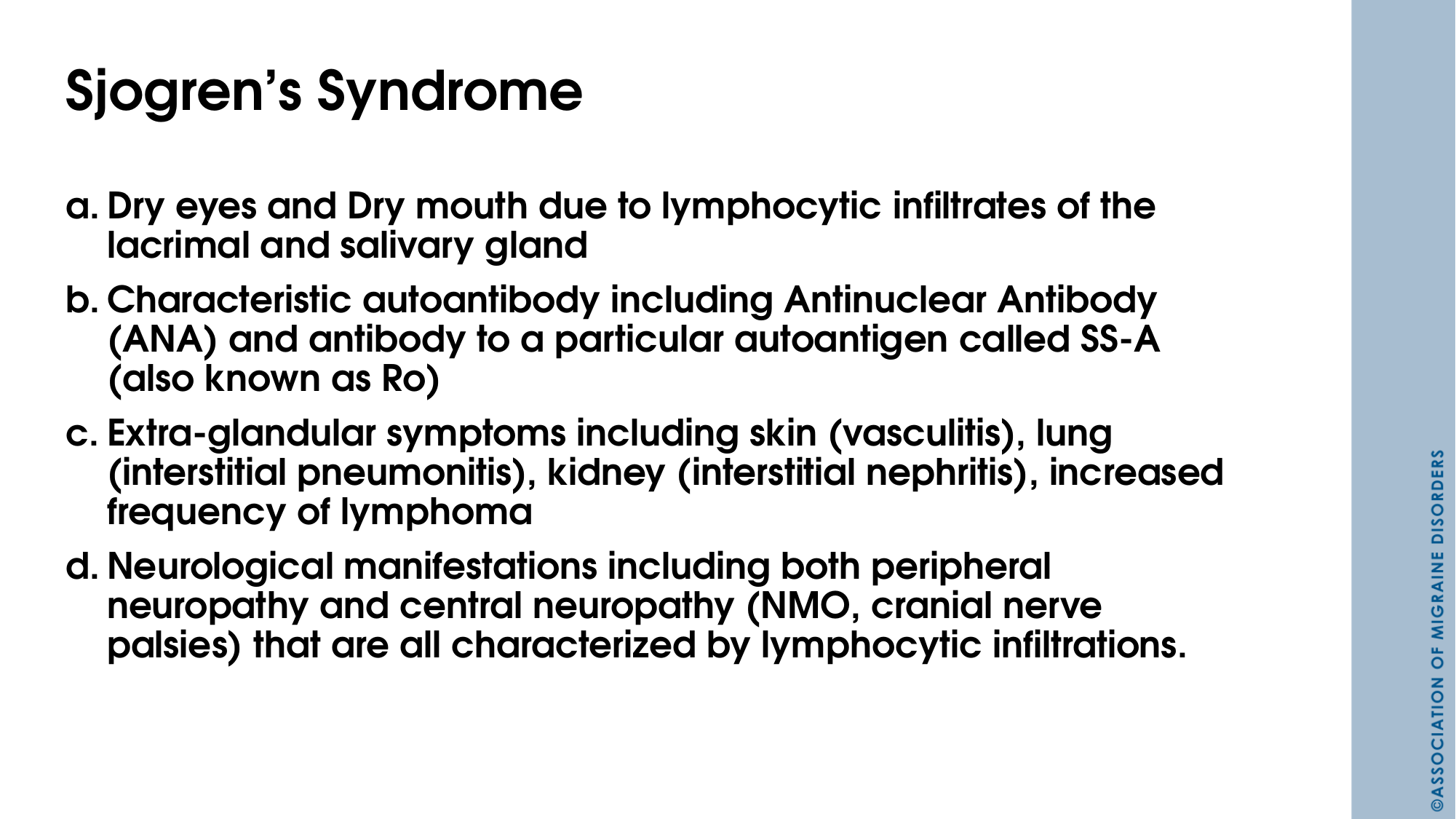

# Sjogren’s Syndrome
Dry eyes and Dry mouth due to lymphocytic infiltrates of the lacrimal and salivary gland
Characteristic autoantibody including Antinuclear Antibody (ANA) and antibody to a particular autoantigen called SS-A (also known as Ro)
Extra-glandular symptoms including skin (vasculitis), lung (interstitial pneumonitis), kidney (interstitial nephritis), increased frequency of lymphoma
Neurological manifestations including both peripheral neuropathy and central neuropathy (NMO, cranial nerve palsies) that are all characterized by lymphocytic infiltrations.